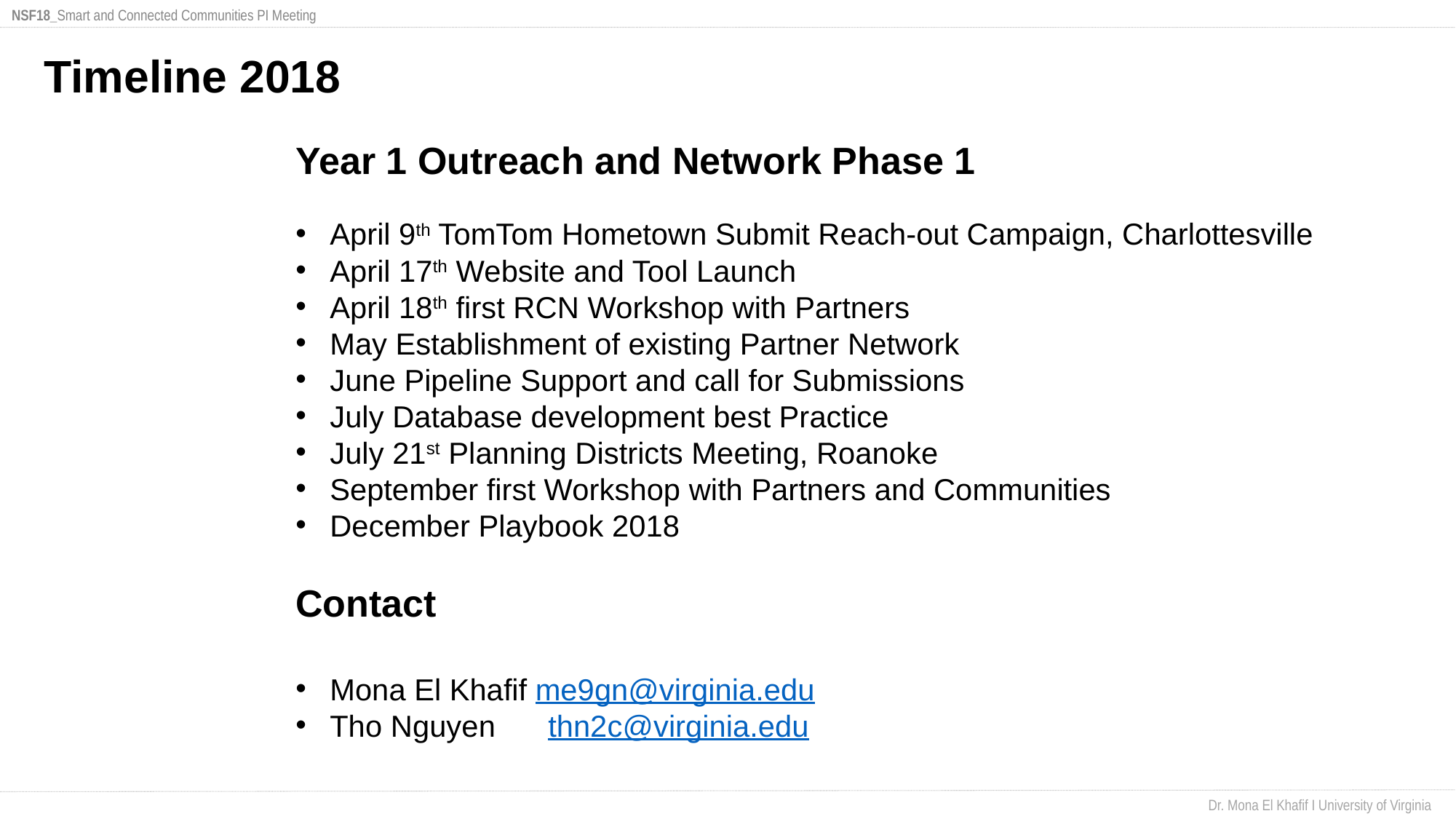

NSF18_Smart and Connected Communities PI Meeting

Timeline 2018
Year 1 Outreach and Network Phase 1

April 9th TomTom Hometown Submit Reach-out Campaign, Charlottesville
April 17th Website and Tool Launch
April 18th first RCN Workshop with Partners
May Establishment of existing Partner Network
June Pipeline Support and call for Submissions
July Database development best Practice
July 21st Planning Districts Meeting, Roanoke
September first Workshop with Partners and Communities
December Playbook 2018

Contact

Mona El Khafif me9gn@virginia.edu
Tho Nguyen 	thn2c@virginia.edu

  Dr. Mona El Khafif I University of Virginia